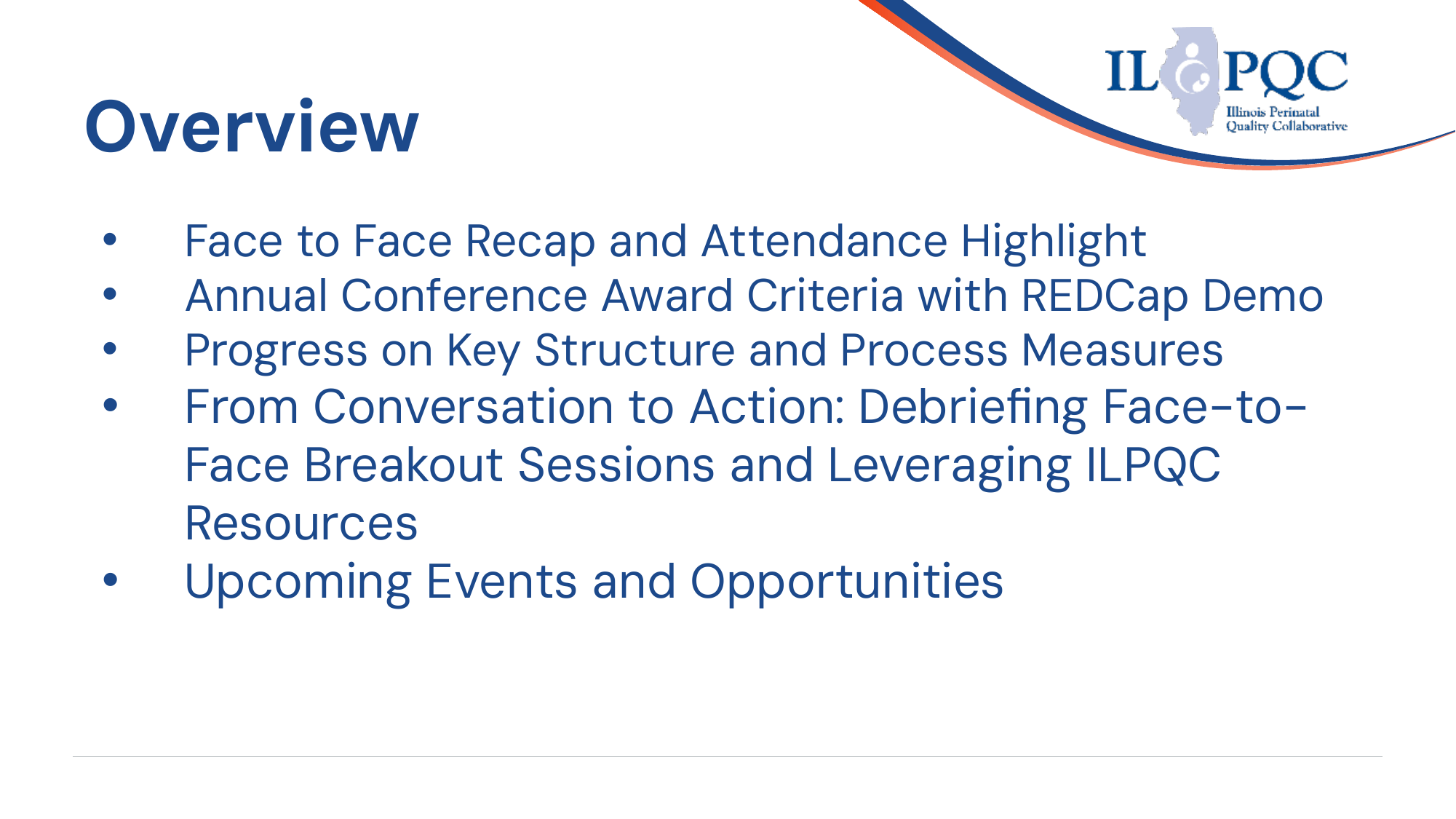

# Overview

Face to Face Recap and Attendance Highlight
Annual Conference Award Criteria with REDCap Demo
Progress on Key Structure and Process Measures
From Conversation to Action: Debriefing Face-to-Face Breakout Sessions and Leveraging ILPQC Resources
Upcoming Events and Opportunities